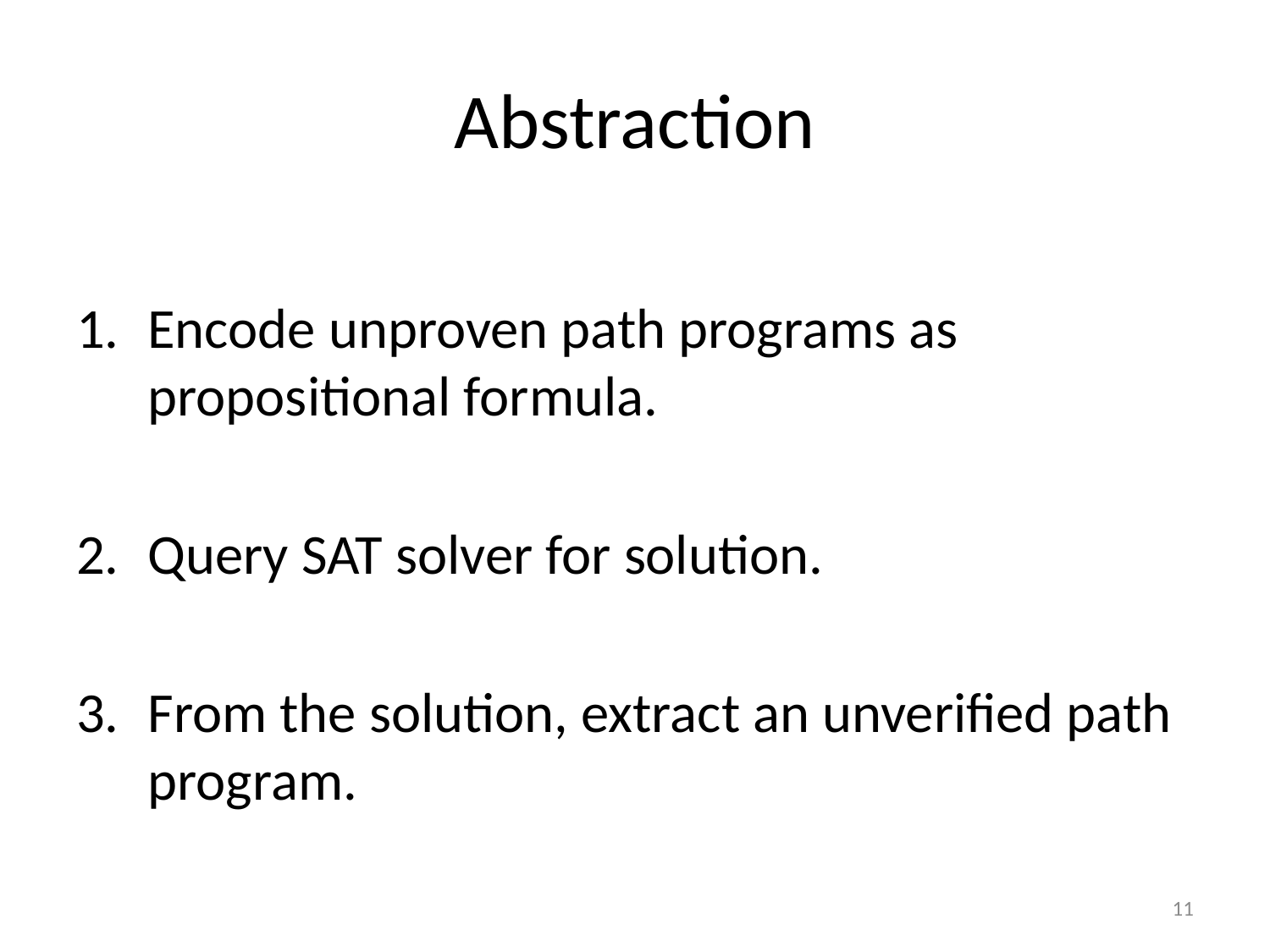

# Abstraction
Encode unproven path programs as propositional formula.

Query SAT solver for solution.

From the solution, extract an unverified path program.
11